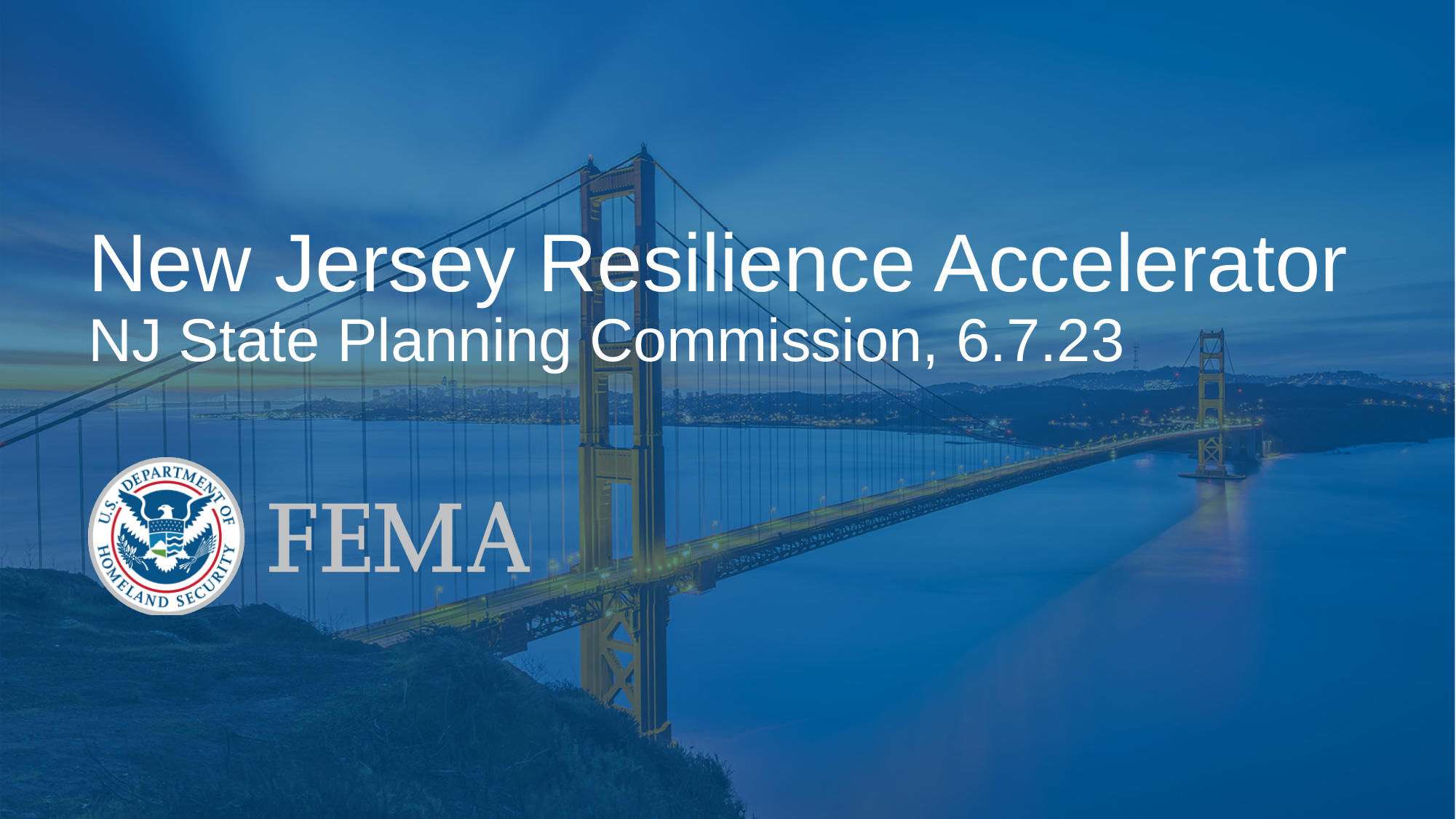

# New Jersey Resilience Accelerator NJ State Planning Commission, 6.7.23